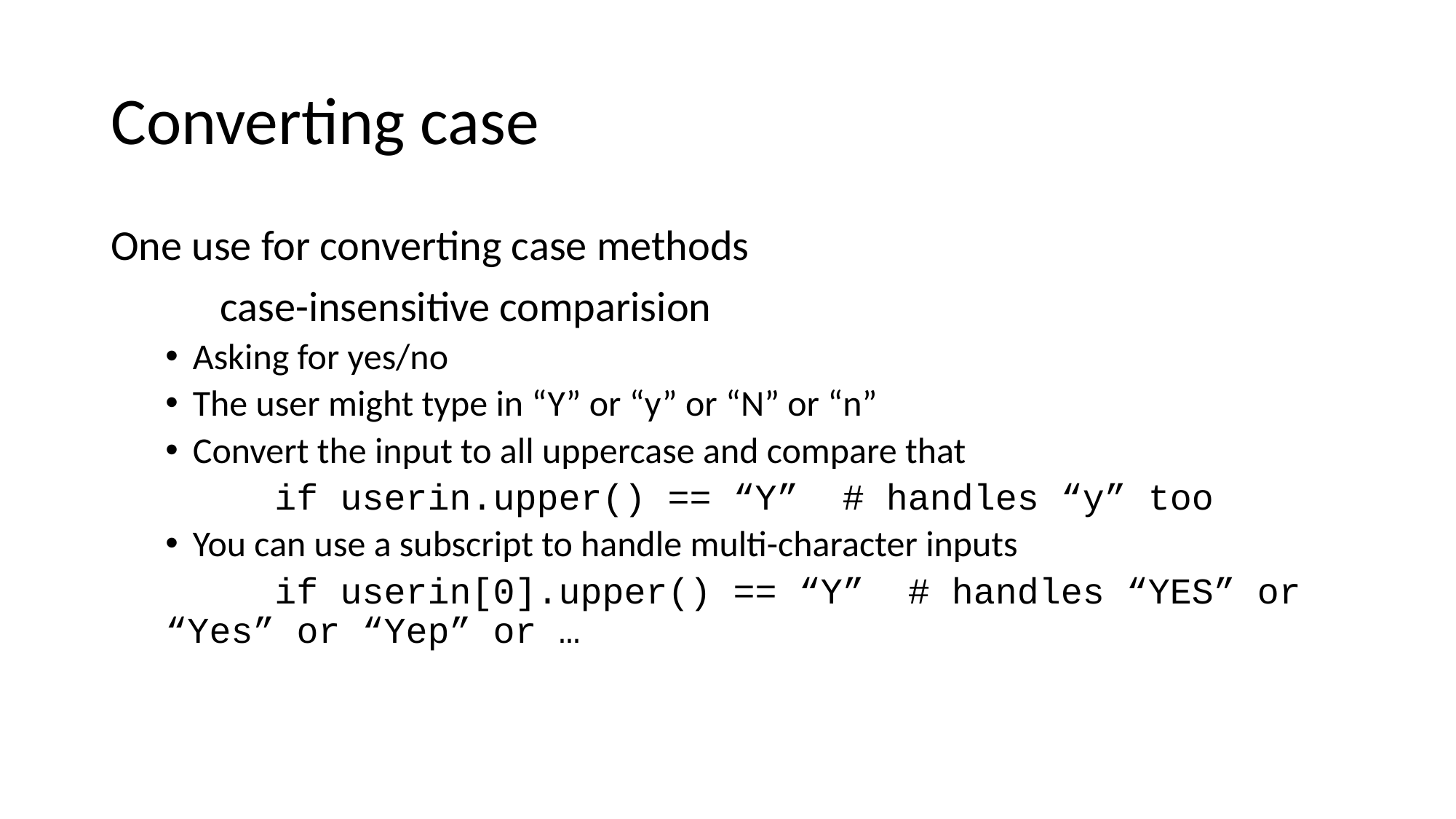

# Converting case
One use for converting case methods
	case-insensitive comparision
Asking for yes/no
The user might type in “Y” or “y” or “N” or “n”
Convert the input to all uppercase and compare that
	if userin.upper() == “Y”  # handles “y” too
You can use a subscript to handle multi-character inputs
	if userin[0].upper() == “Y”  # handles “YES” or “Yes” or “Yep” or …